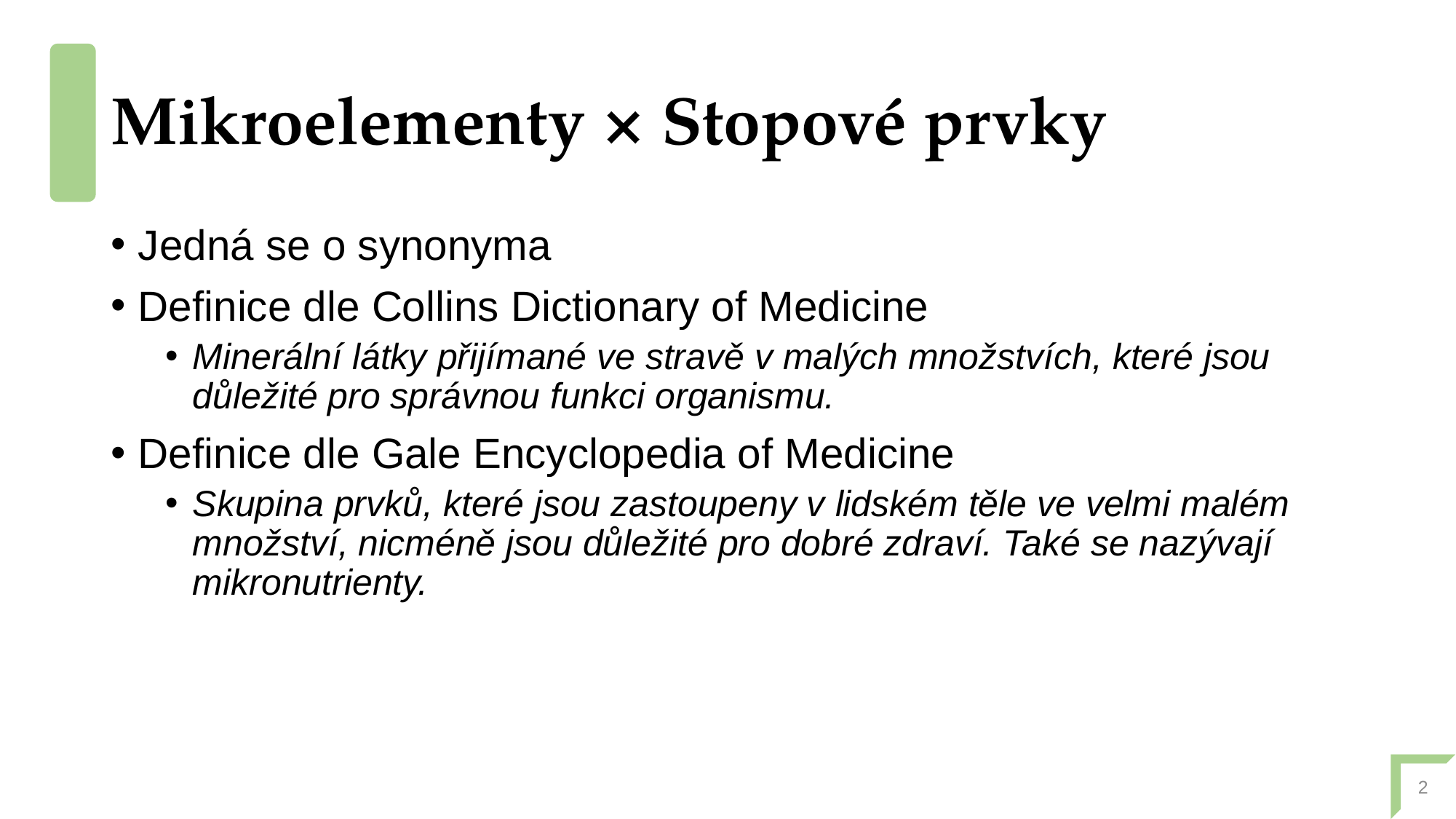

# Mikroelementy × Stopové prvky
Jedná se o synonyma
Definice dle Collins Dictionary of Medicine
Minerální látky přijímané ve stravě v malých množstvích, které jsou důležité pro správnou funkci organismu.
Definice dle Gale Encyclopedia of Medicine
Skupina prvků, které jsou zastoupeny v lidském těle ve velmi malém množství, nicméně jsou důležité pro dobré zdraví. Také se nazývají mikronutrienty.
2